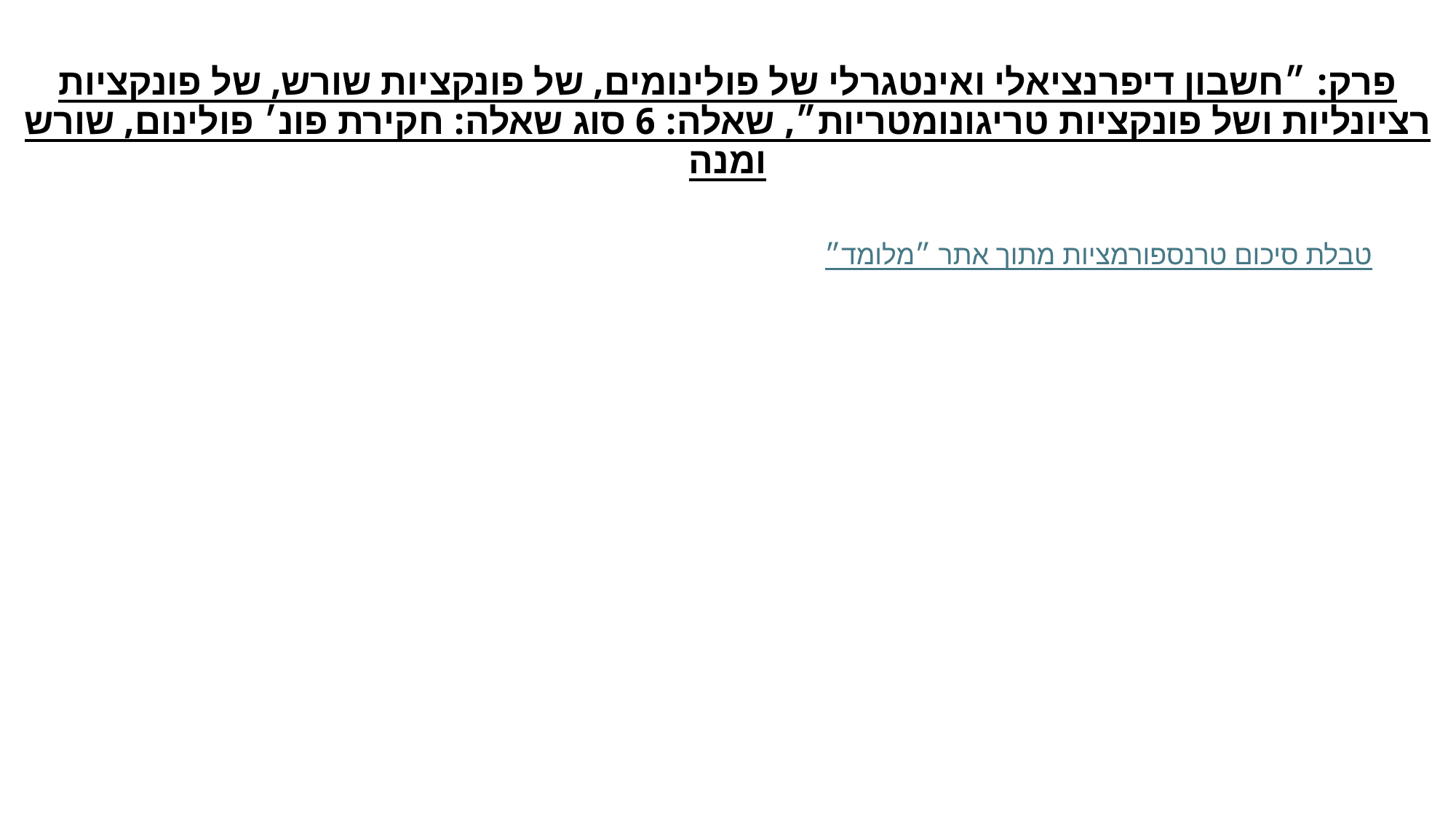

# פרק: ״חשבון דיפרנציאלי ואינטגרלי של פולינומים, של פונקציות שורש, של פונקציות רציונליות ושל פונקציות טריגונומטריות״, שאלה: 6 סוג שאלה: חקירת פונ׳ פולינום, שורש ומנה
טבלת סיכום טרנספורמציות מתוך אתר ״מלומד״